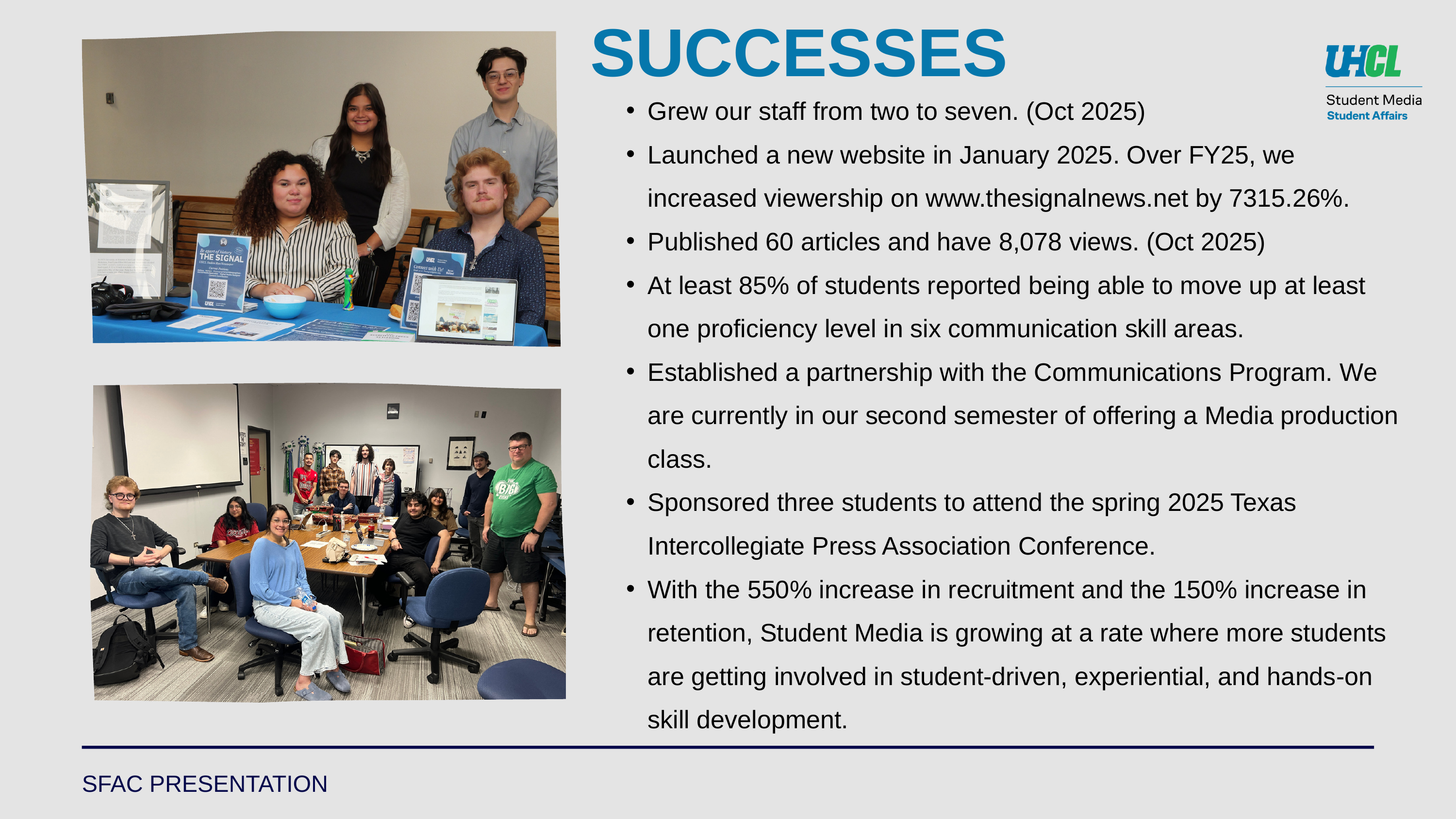

SUCCESSES

Grew our staff from two to seven. (Oct 2025)
Launched a new website in January 2025. Over FY25, we increased viewership on www.thesignalnews.net by 7315.26%.
Published 60 articles and have 8,078 views. (Oct 2025)
At least 85% of students reported being able to move up at least one proficiency level in six communication skill areas.
Established a partnership with the Communications Program. We are currently in our second semester of offering a Media production class.
Sponsored three students to attend the spring 2025 Texas Intercollegiate Press Association Conference.
With the 550% increase in recruitment and the 150% increase in retention, Student Media is growing at a rate where more students are getting involved in student-driven, experiential, and hands-on skill development.

SFAC PRESENTATION